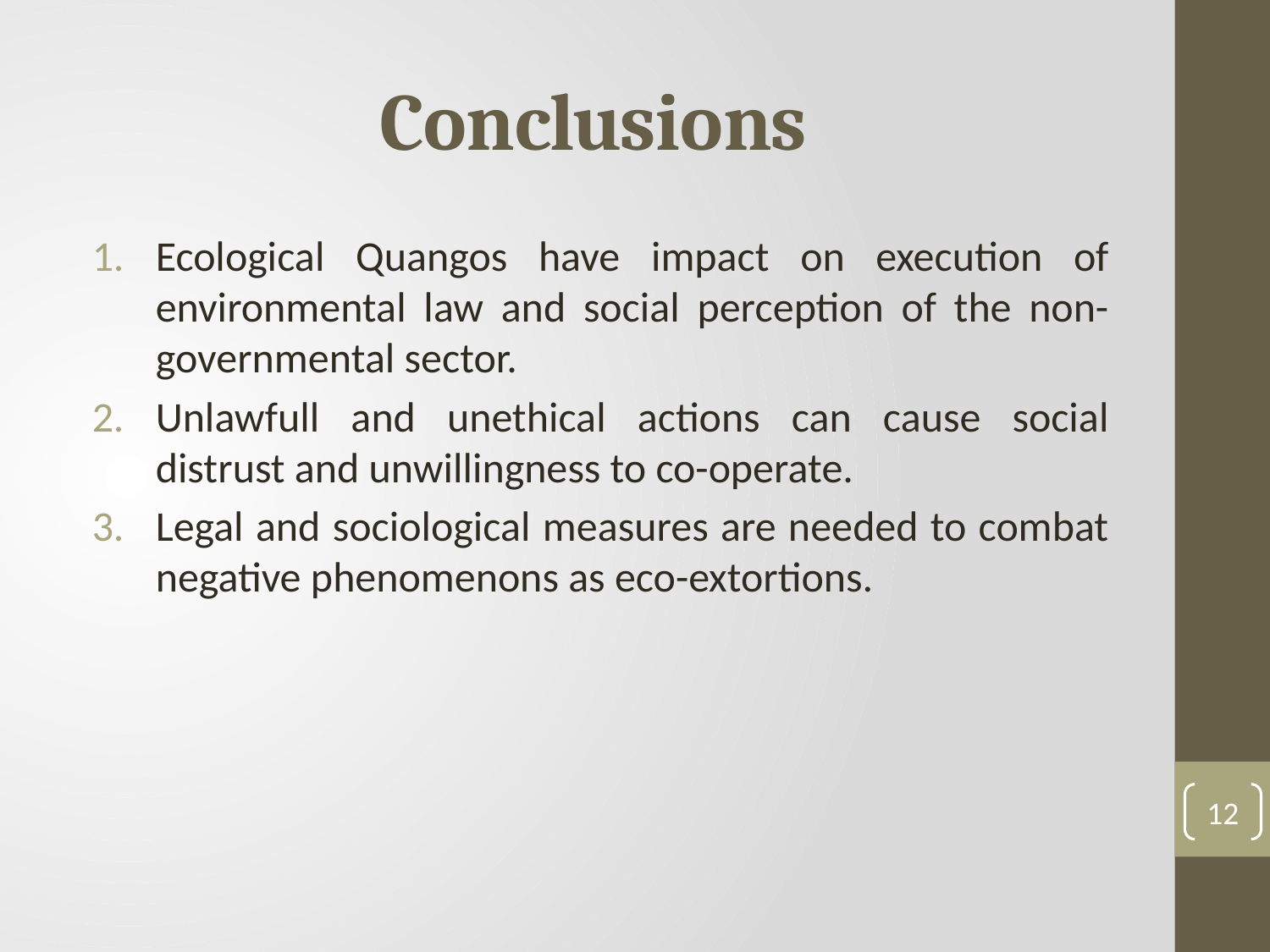

# Conclusions
Ecological Quangos have impact on execution of environmental law and social perception of the non-governmental sector.
Unlawfull and unethical actions can cause social distrust and unwillingness to co-operate.
Legal and sociological measures are needed to combat negative phenomenons as eco-extortions.

12